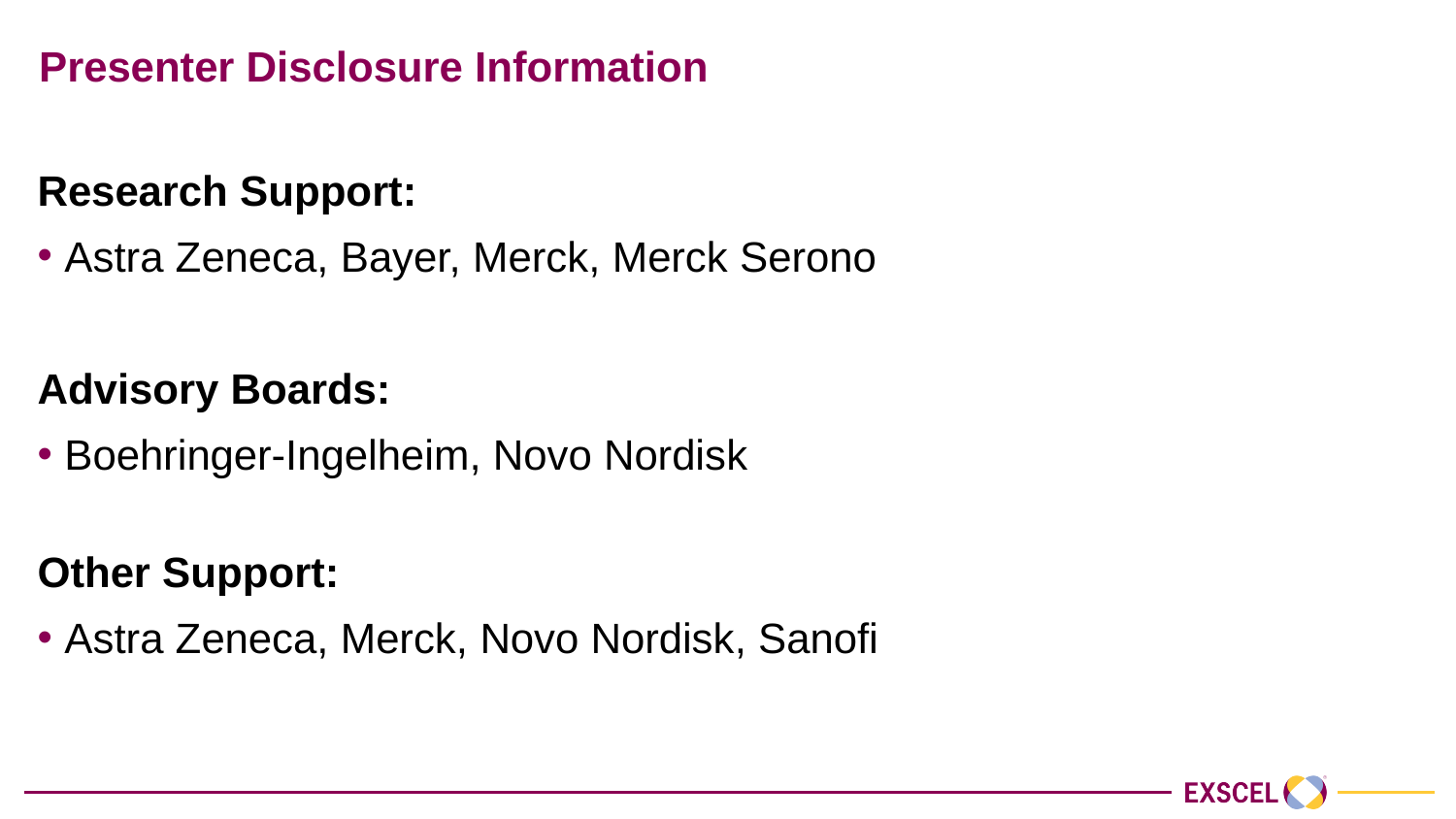

# Presenter Disclosure Information
Research Support:
Astra Zeneca, Bayer, Merck, Merck Serono

Advisory Boards:
Boehringer-Ingelheim, Novo Nordisk
Other Support:
Astra Zeneca, Merck, Novo Nordisk, Sanofi